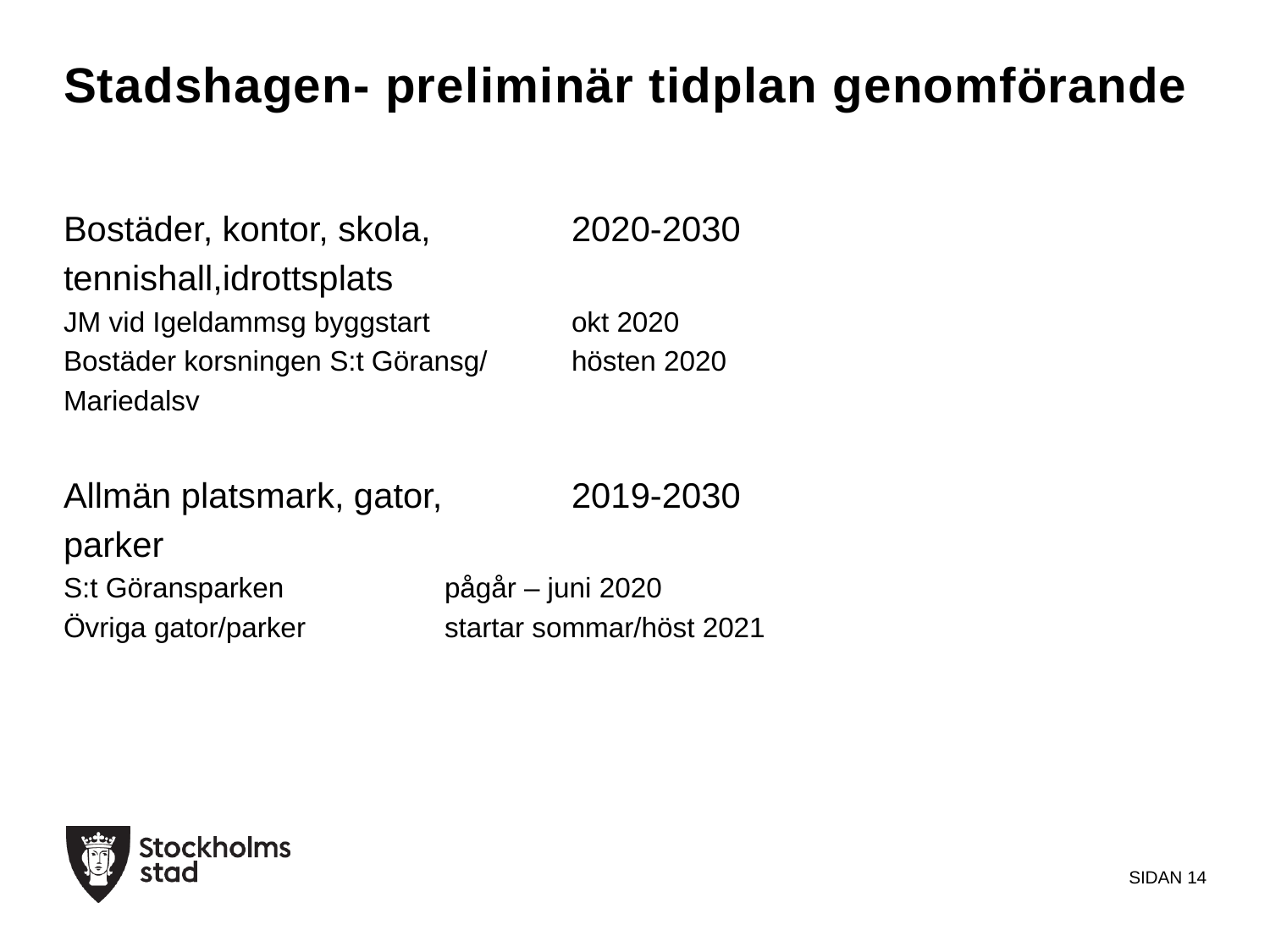

# Stadshagen- preliminär tidplan genomförande
Bostäder, kontor, skola, 		2020-2030
tennishall,idrottsplats
JM vid Igeldammsg byggstart		okt 2020
Bostäder korsningen S:t Göransg/	hösten 2020
Mariedalsv

Allmän platsmark, gator, 	2019-2030
parker
S:t Göransparken 		pågår – juni 2020
Övriga gator/parker		startar sommar/höst 2021
SIDAN 14